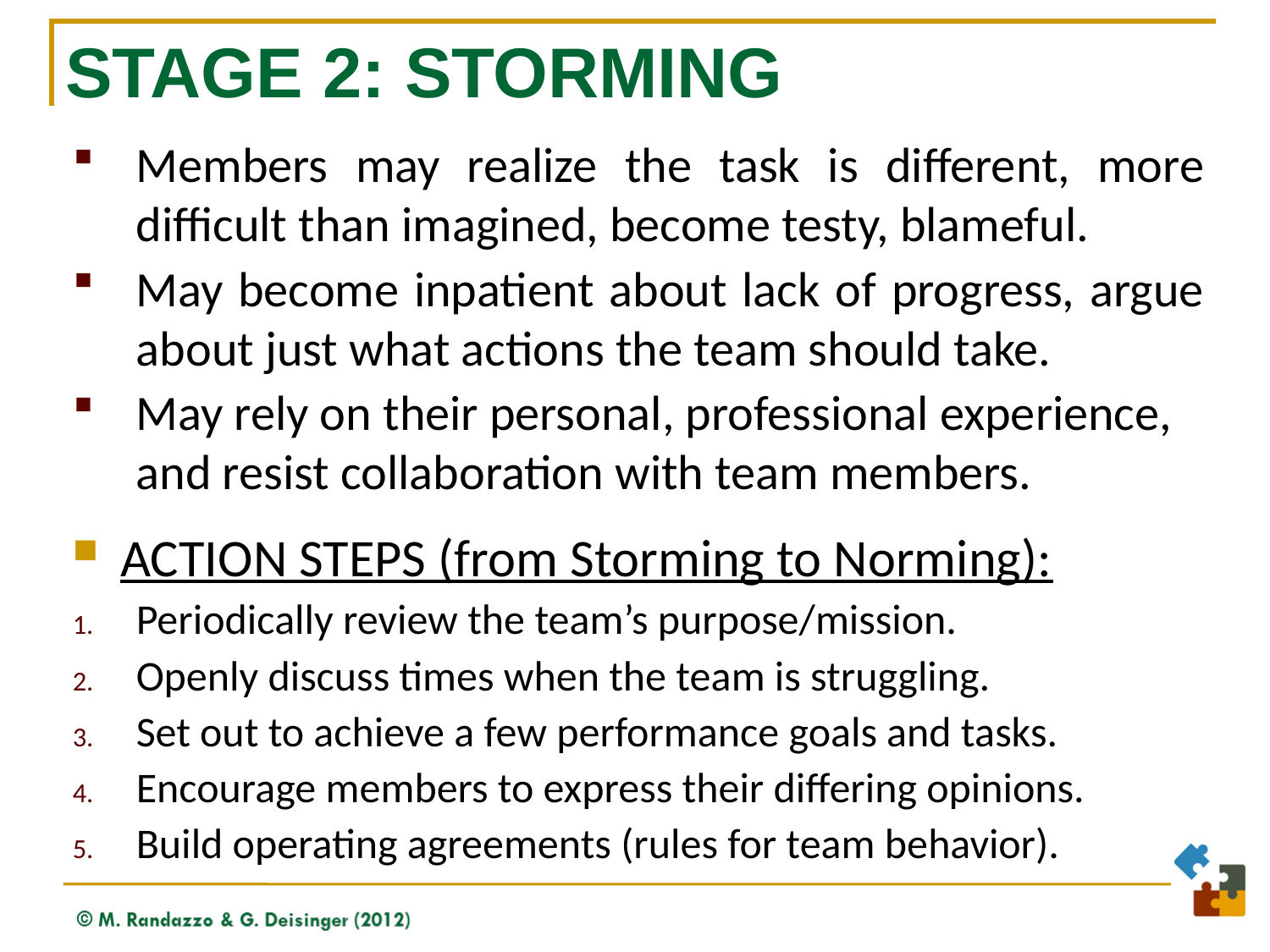

# Stage 2: Storming
Members may realize the task is different, more difficult than imagined, become testy, blameful.
May become inpatient about lack of progress, argue about just what actions the team should take.
May rely on their personal, professional experience, and resist collaboration with team members.

ACTION STEPS (from Storming to Norming):
Periodically review the team’s purpose/mission.
Openly discuss times when the team is struggling.
Set out to achieve a few performance goals and tasks.
Encourage members to express their differing opinions.
Build operating agreements (rules for team behavior).